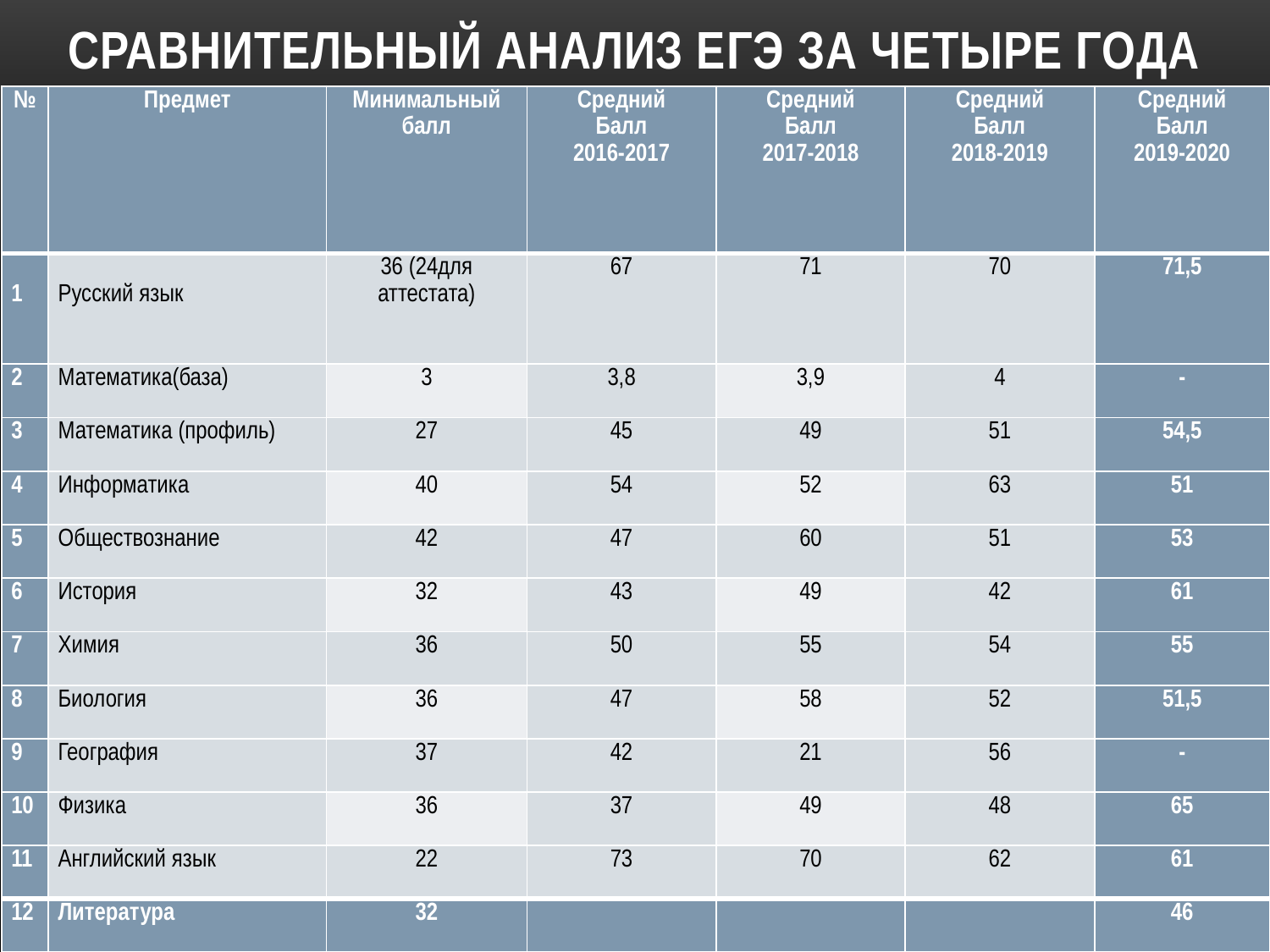

# СРАВНИТЕЛЬНЫЙ АНАЛИЗ ЕГЭ ЗА ЧЕТЫРЕ ГОДА
| № | Предмет | Минимальный балл | Средний Балл 2016-2017 | Средний Балл 2017-2018 | Средний Балл 2018-2019 | Средний Балл 2019-2020 |
| --- | --- | --- | --- | --- | --- | --- |
| 1 | Русский язык | 36 (24для аттестата) | 67 | 71 | 70 | 71,5 |
| 2 | Математика(база) | 3 | 3,8 | 3,9 | 4 | - |
| 3 | Математика (профиль) | 27 | 45 | 49 | 51 | 54,5 |
| 4 | Информатика | 40 | 54 | 52 | 63 | 51 |
| 5 | Обществознание | 42 | 47 | 60 | 51 | 53 |
| 6 | История | 32 | 43 | 49 | 42 | 61 |
| 7 | Химия | 36 | 50 | 55 | 54 | 55 |
| 8 | Биология | 36 | 47 | 58 | 52 | 51,5 |
| 9 | География | 37 | 42 | 21 | 56 | - |
| 10 | Физика | 36 | 37 | 49 | 48 | 65 |
| 11 | Английский язык | 22 | 73 | 70 | 62 | 61 |
| 12 | Литература | 32 |  |  |  | 46 |